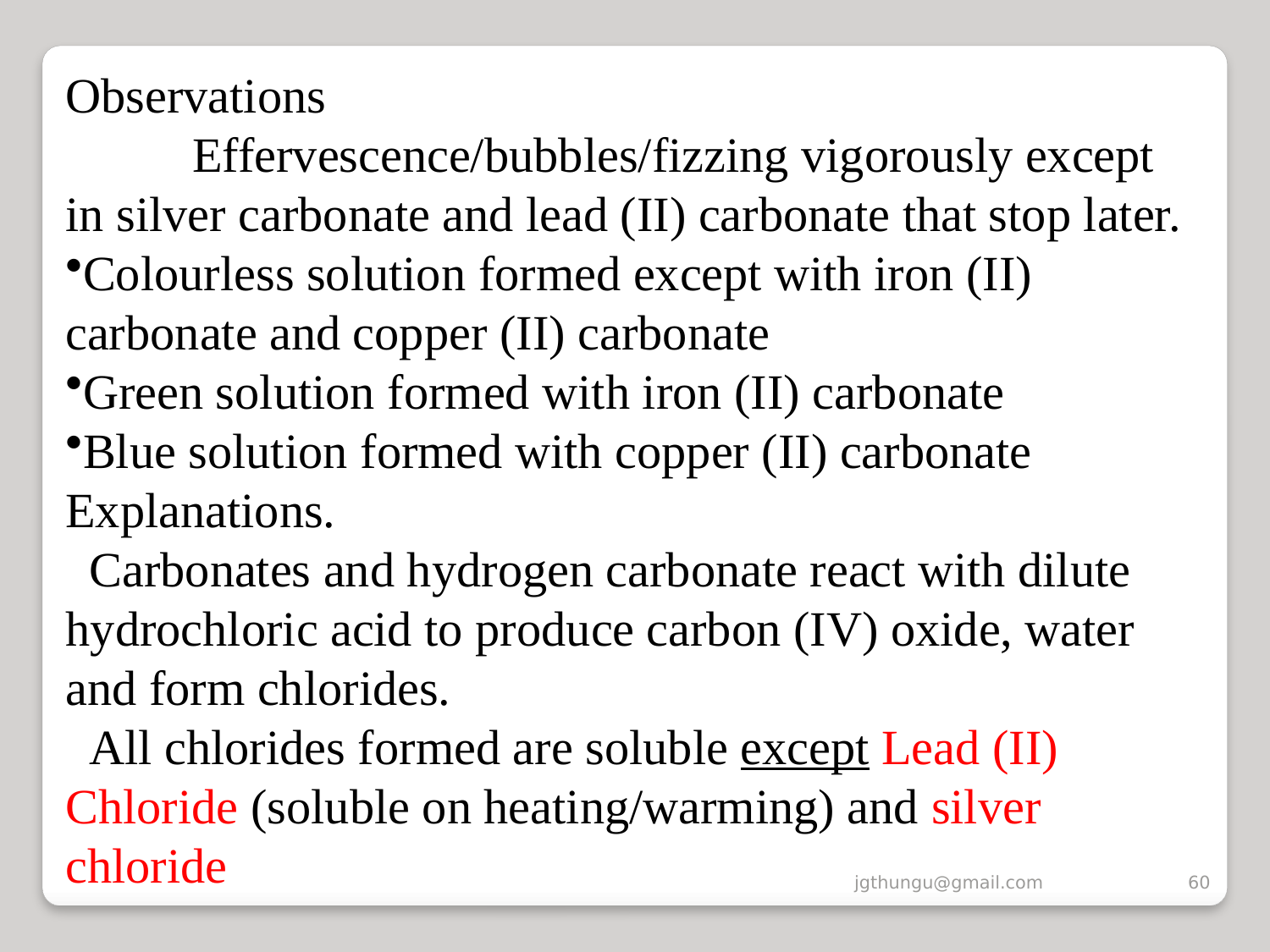

Observations
	Effervescence/bubbles/fizzing vigorously except in silver carbonate and lead (II) carbonate that stop later.
Colourless solution formed except with iron (II) carbonate and copper (II) carbonate
Green solution formed with iron (II) carbonate
Blue solution formed with copper (II) carbonate
Explanations.
 	Carbonates and hydrogen carbonate react with dilute hydrochloric acid to produce carbon (IV) oxide, water and form chlorides.
	All chlorides formed are soluble except Lead (II) Chloride (soluble on heating/warming) and silver chloride

jgthungu@gmail.com
60